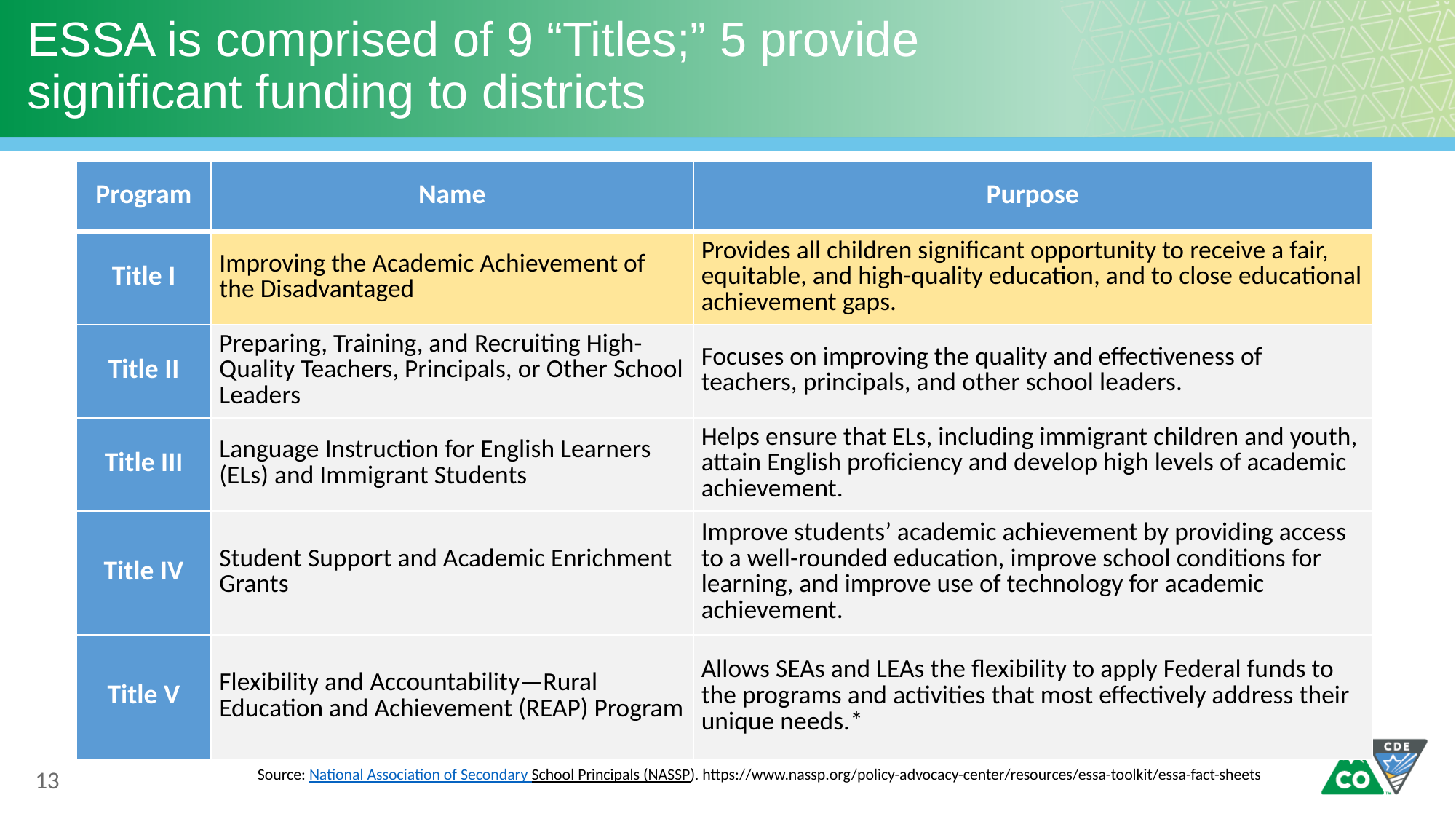

# ESSA is comprised of 9 “Titles;” 5 provide significant funding to districts
| Program | Name | Purpose |
| --- | --- | --- |
| Title I | Improving the Academic Achievement of the Disadvantaged | Provides all children significant opportunity to receive a fair, equitable, and high-quality education, and to close educational achievement gaps. |
| Title II | Preparing, Training, and Recruiting High-Quality Teachers, Principals, or Other School Leaders | Focuses on improving the quality and effectiveness of teachers, principals, and other school leaders. |
| Title III | Language Instruction for English Learners (ELs) and Immigrant Students | Helps ensure that ELs, including immigrant children and youth, attain English proficiency and develop high levels of academic achievement. |
| Title IV | Student Support and Academic Enrichment Grants | Improve students’ academic achievement by providing access to a well-rounded education, improve school conditions for learning, and improve use of technology for academic achievement. |
| Title V | Flexibility and Accountability—Rural Education and Achievement (REAP) Program | Allows SEAs and LEAs the flexibility to apply Federal funds to the programs and activities that most effectively address their unique needs.\* |
13
Source: National Association of Secondary School Principals (NASSP). https://www.nassp.org/policy-advocacy-center/resources/essa-toolkit/essa-fact-sheets